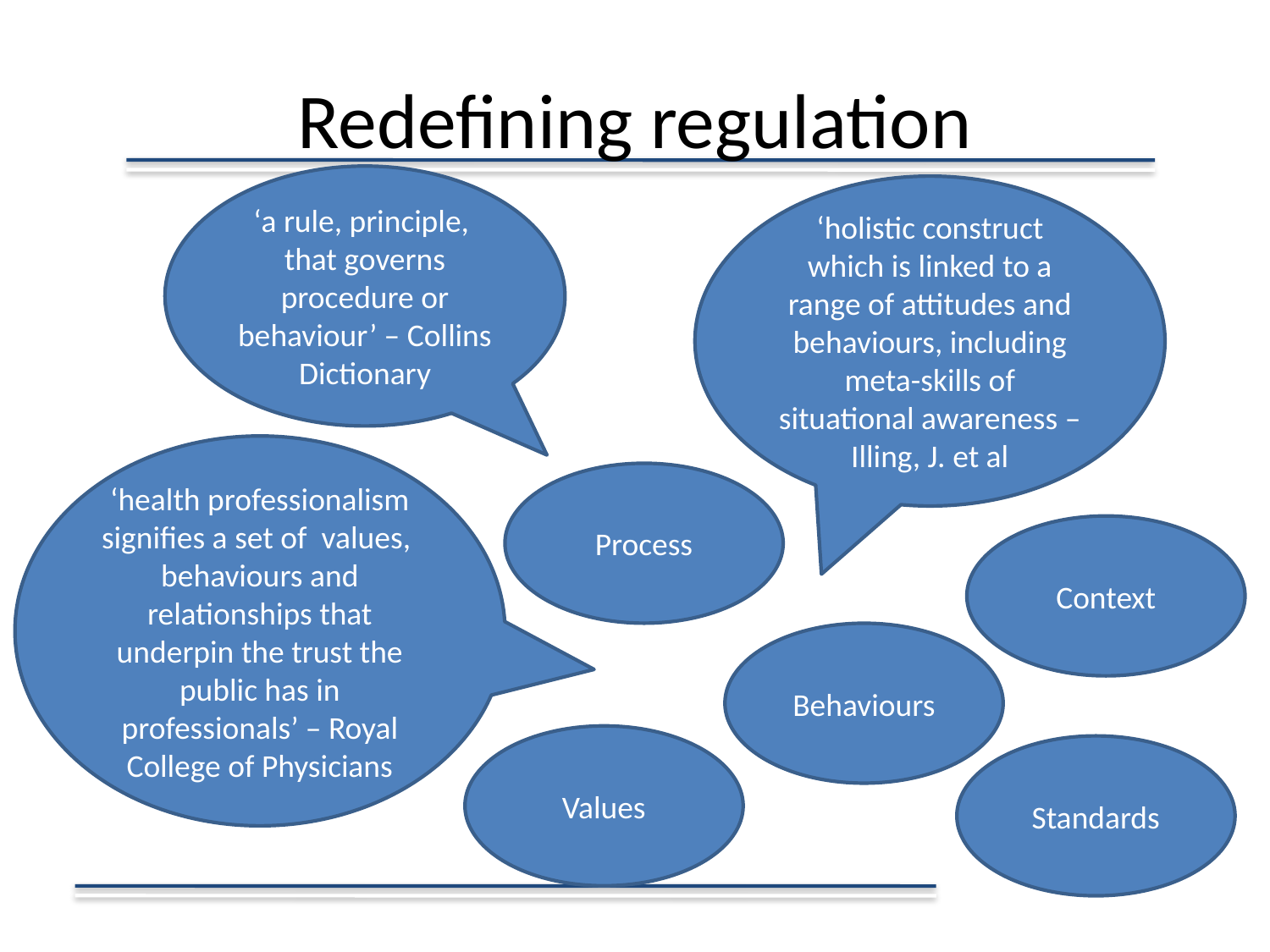

# Redefining regulation
‘a rule, principle,  that governs procedure or behaviour’ – Collins Dictionary
‘holistic construct which is linked to a range of attitudes and behaviours, including meta-skills of situational awareness – Illing, J. et al
‘health professionalism signifies a set of  values,  behaviours and relationships that underpin the trust the public has in professionals’ – Royal College of Physicians
Process
Context
Behaviours
Values
Standards